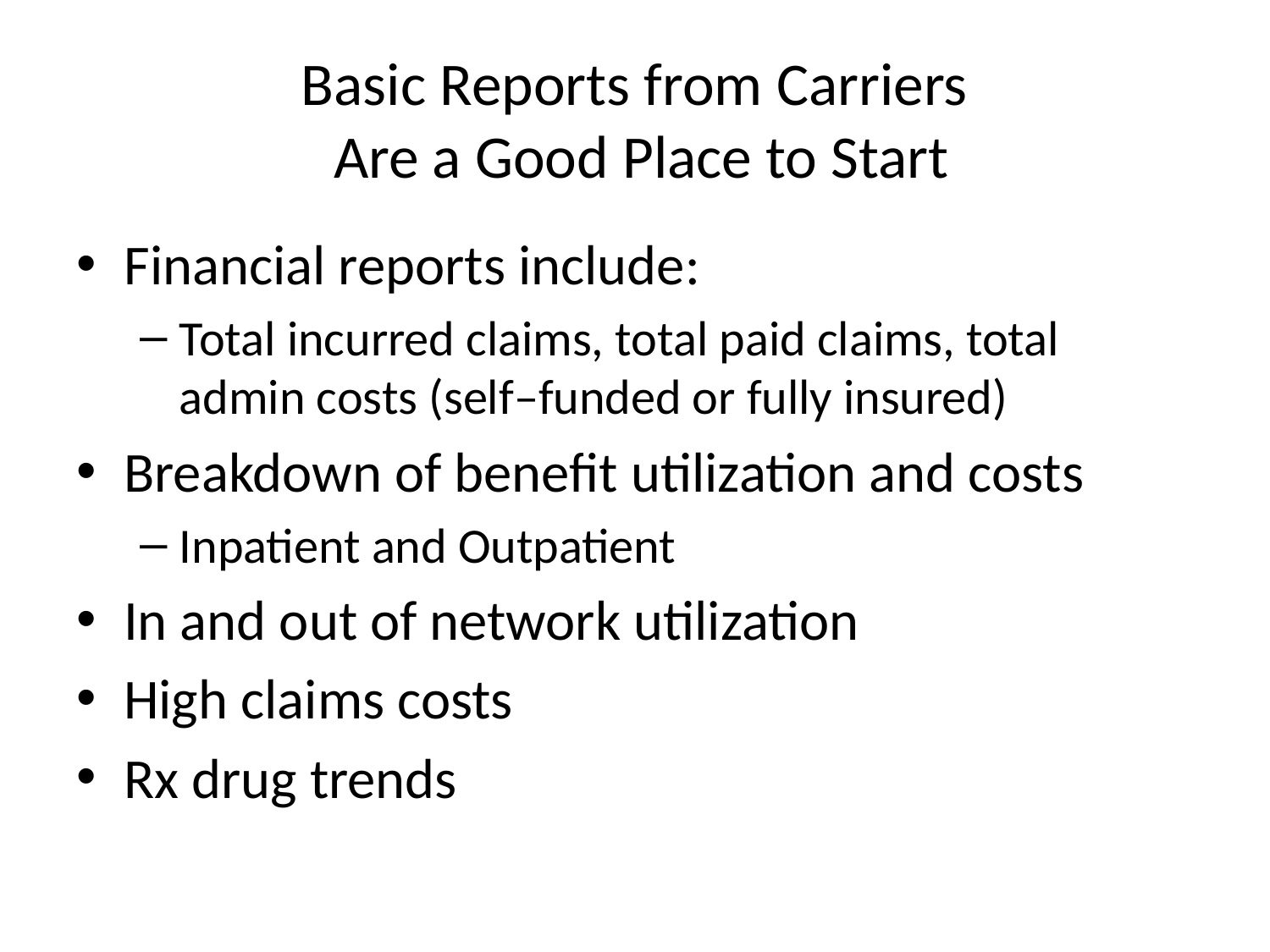

# Basic Reports from Carriers Are a Good Place to Start
Financial reports include:
Total incurred claims, total paid claims, total admin costs (self–funded or fully insured)
Breakdown of benefit utilization and costs
Inpatient and Outpatient
In and out of network utilization
High claims costs
Rx drug trends